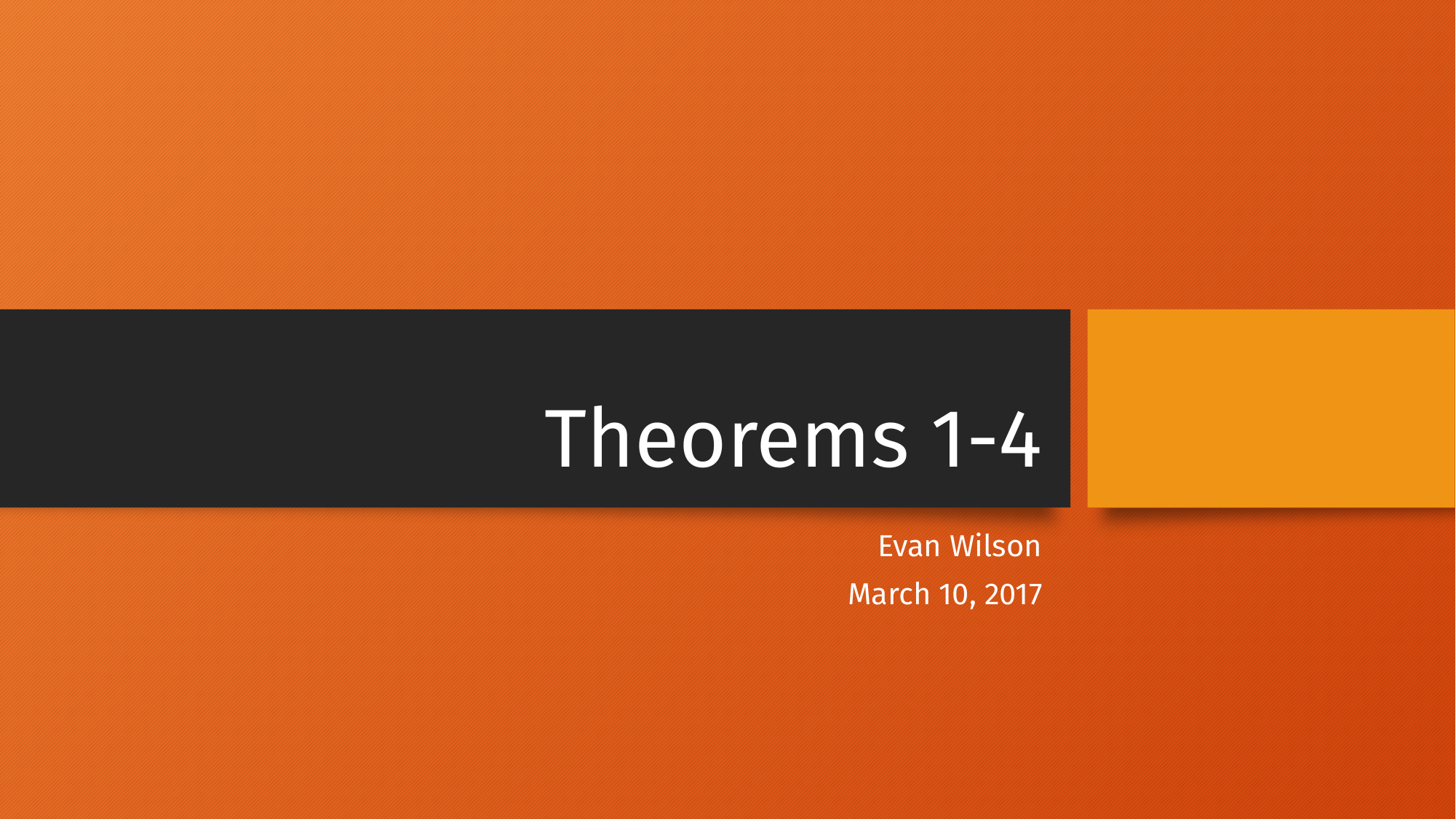

# Theorems 1-4
Evan Wilson
March 10, 2017